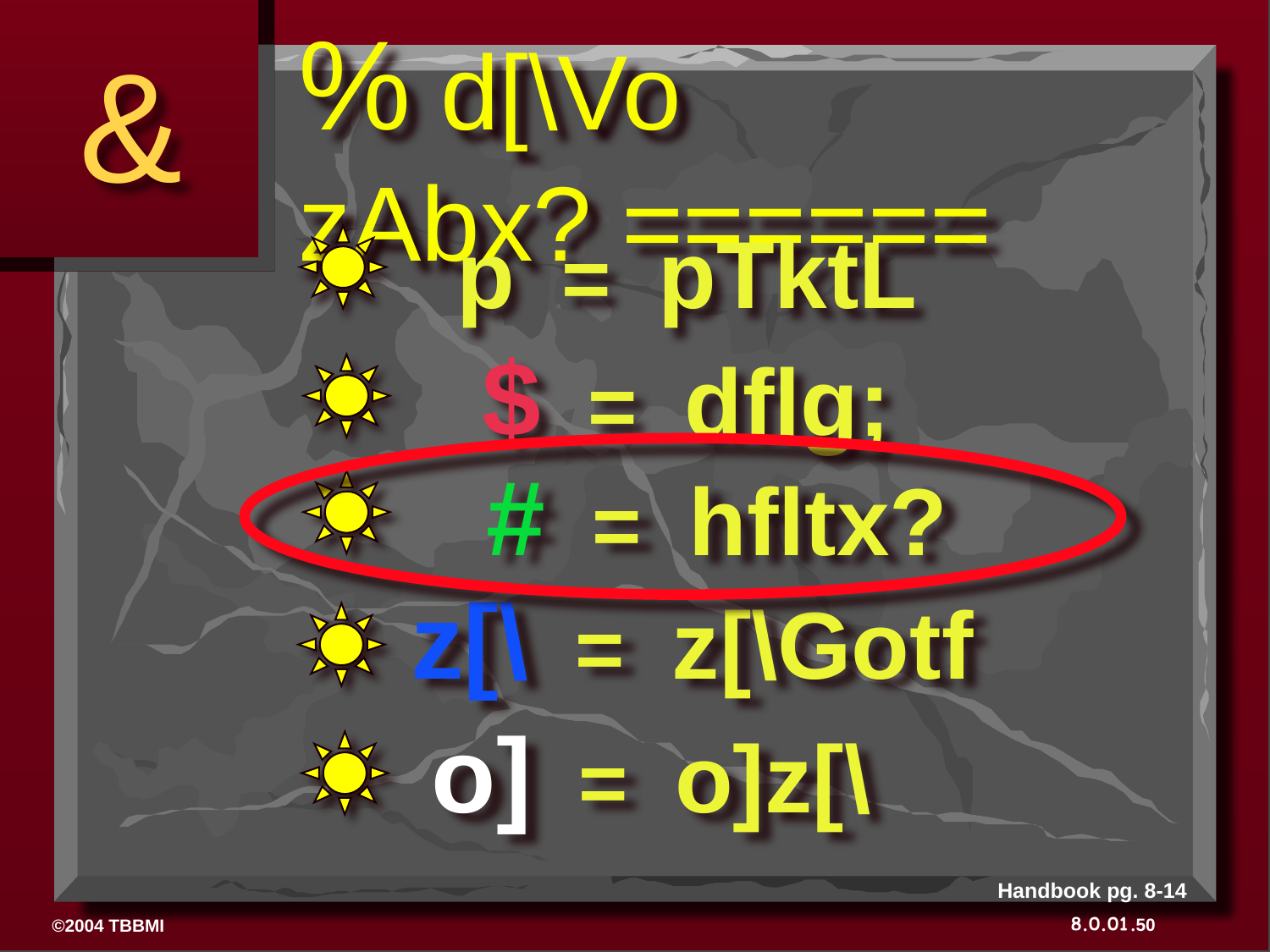

&
# % d[\Vo zAbx? ======
p  =  pTktL

$  =  dflg;

#  =  hfltx?

z[\  =  z[\Gotf

o]  =  o]z[\

Handbook pg. 8-14

50